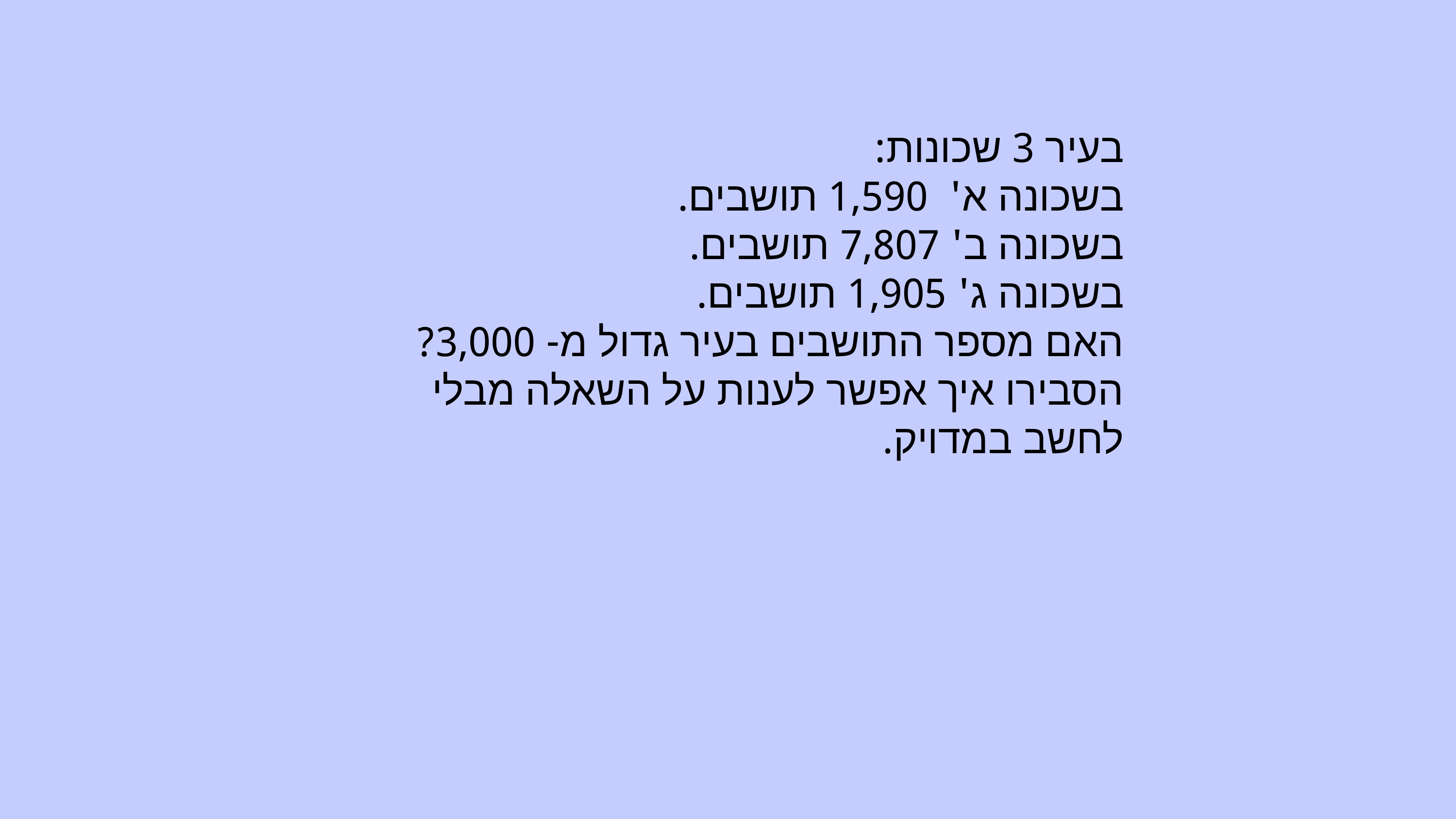

בעיר 3 שכונות:
בשכונה א'  1,590 תושבים.
בשכונה ב' 7,807 תושבים.
בשכונה ג' 1,905 תושבים.
האם מספר התושבים בעיר גדול מ- 3,000?
הסבירו איך אפשר לענות על השאלה מבלי לחשב במדויק.